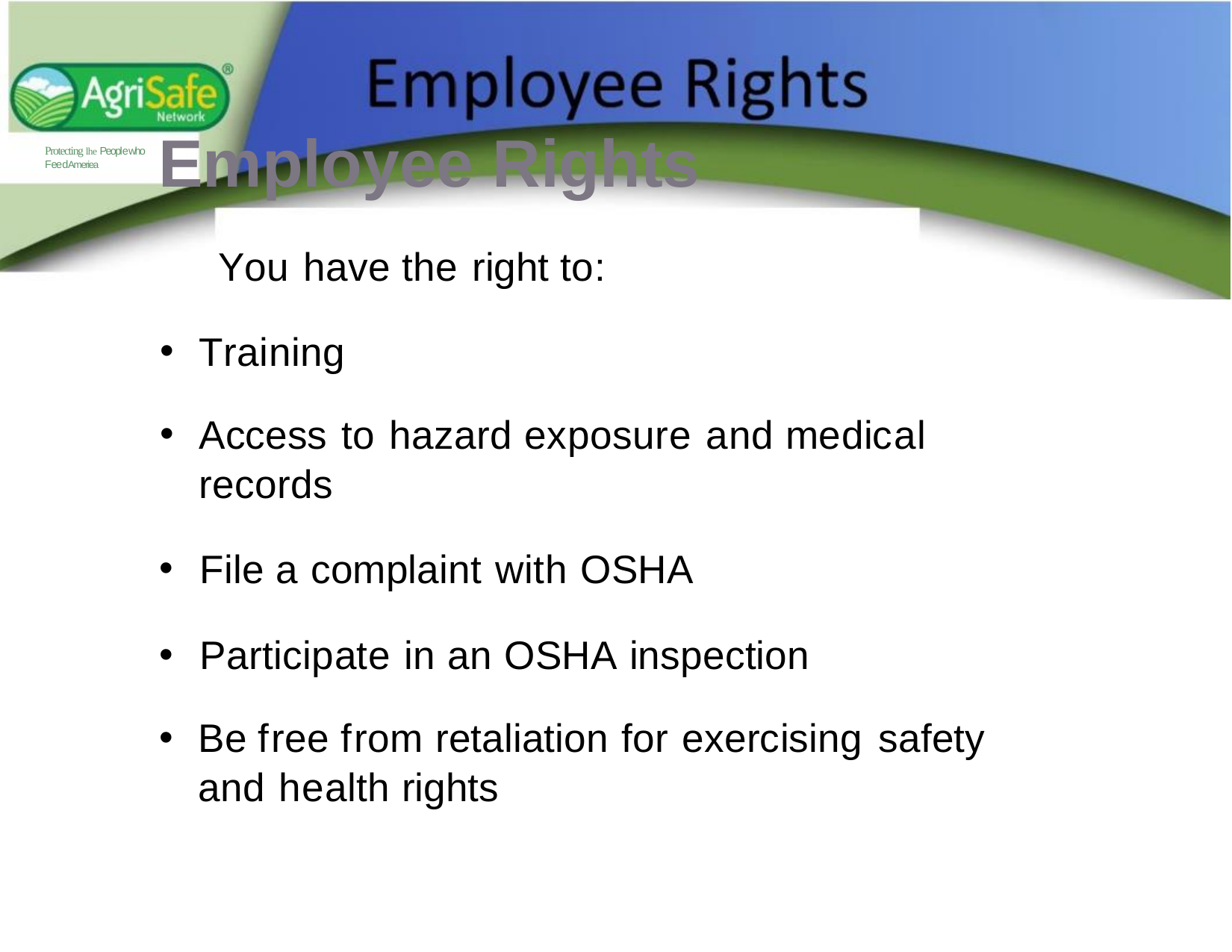

# Employee Rights
Protecting lhe Peoplewho FeedAmeriea
You have the right to:
Training
Access to hazard exposure and medical records

File a complaint with OSHA

Participate in an OSHA inspection
Be free from retaliation for exercising safety and health rights